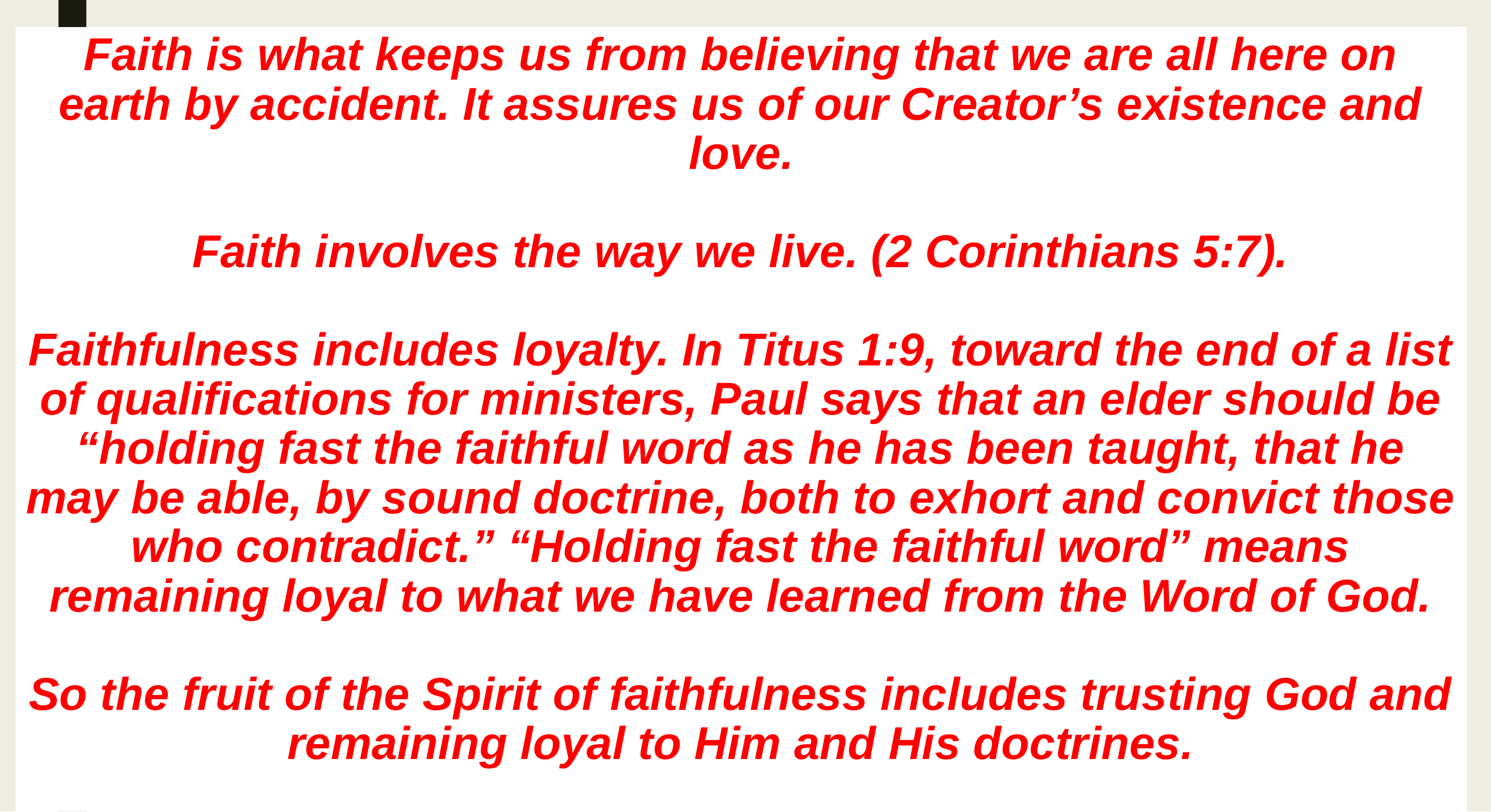

# Faith is what keeps us from believing that we are all here on earth by accident. It assures us of our Creator’s existence and love. Faith involves the way we live. (2 Corinthians 5:7). Faithfulness includes loyalty. In Titus 1:9, toward the end of a list of qualifications for ministers, Paul says that an elder should be “holding fast the faithful word as he has been taught, that he may be able, by sound doctrine, both to exhort and convict those who contradict.” “Holding fast the faithful word” means remaining loyal to what we have learned from the Word of God. So the fruit of the Spirit of faithfulness includes trusting God and remaining loyal to Him and His doctrines.